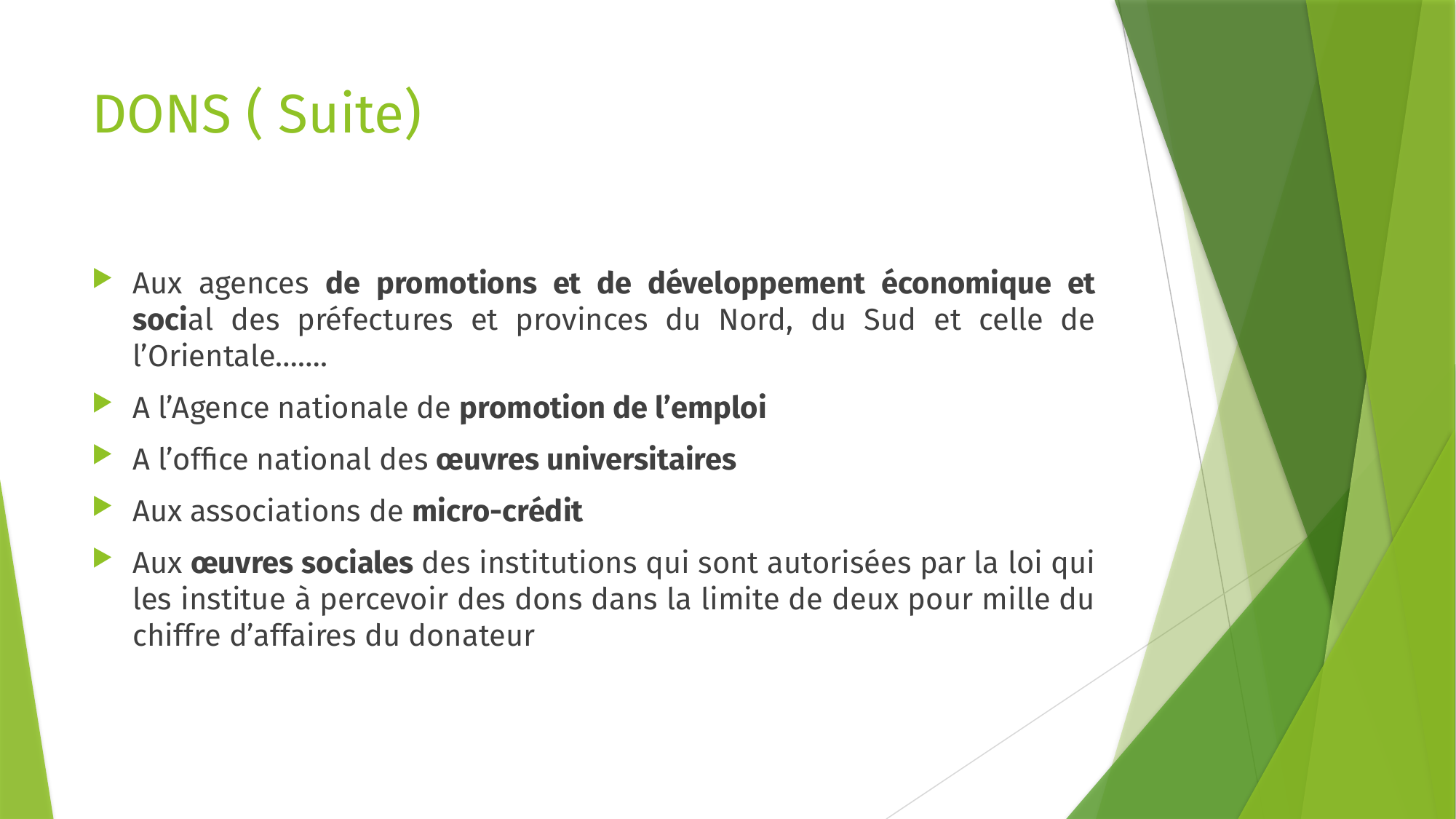

# DONS ( Suite)
Aux agences de promotions et de développement économique et social des préfectures et provinces du Nord, du Sud et celle de l’Orientale…….
A l’Agence nationale de promotion de l’emploi
A l’office national des œuvres universitaires
Aux associations de micro-crédit
Aux œuvres sociales des institutions qui sont autorisées par la loi qui les institue à percevoir des dons dans la limite de deux pour mille du chiffre d’affaires du donateur